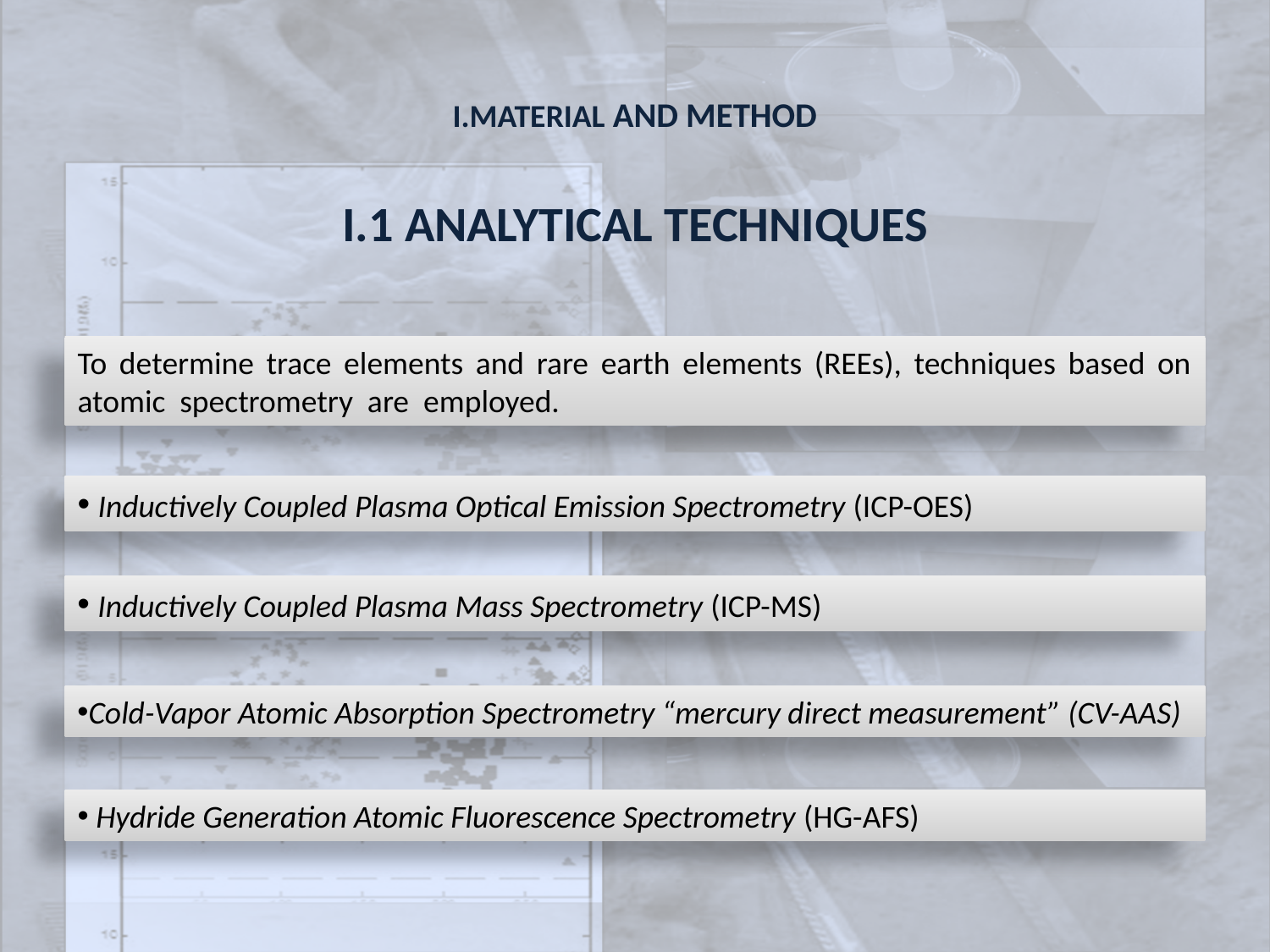

# I.MATERIAL AND METHOD
I.1 ANALYTICAL TECHNIQUES
To determine trace elements and rare earth elements (REEs), techniques based on atomic  spectrometry  are  employed.
 Inductively Coupled Plasma Optical Emission Spectrometry (ICP-OES)
 Inductively Coupled Plasma Mass Spectrometry (ICP-MS)
Cold-Vapor Atomic Absorption Spectrometry “mercury direct measurement” (CV-AAS)
 Hydride Generation Atomic Fluorescence Spectrometry (HG-AFS)